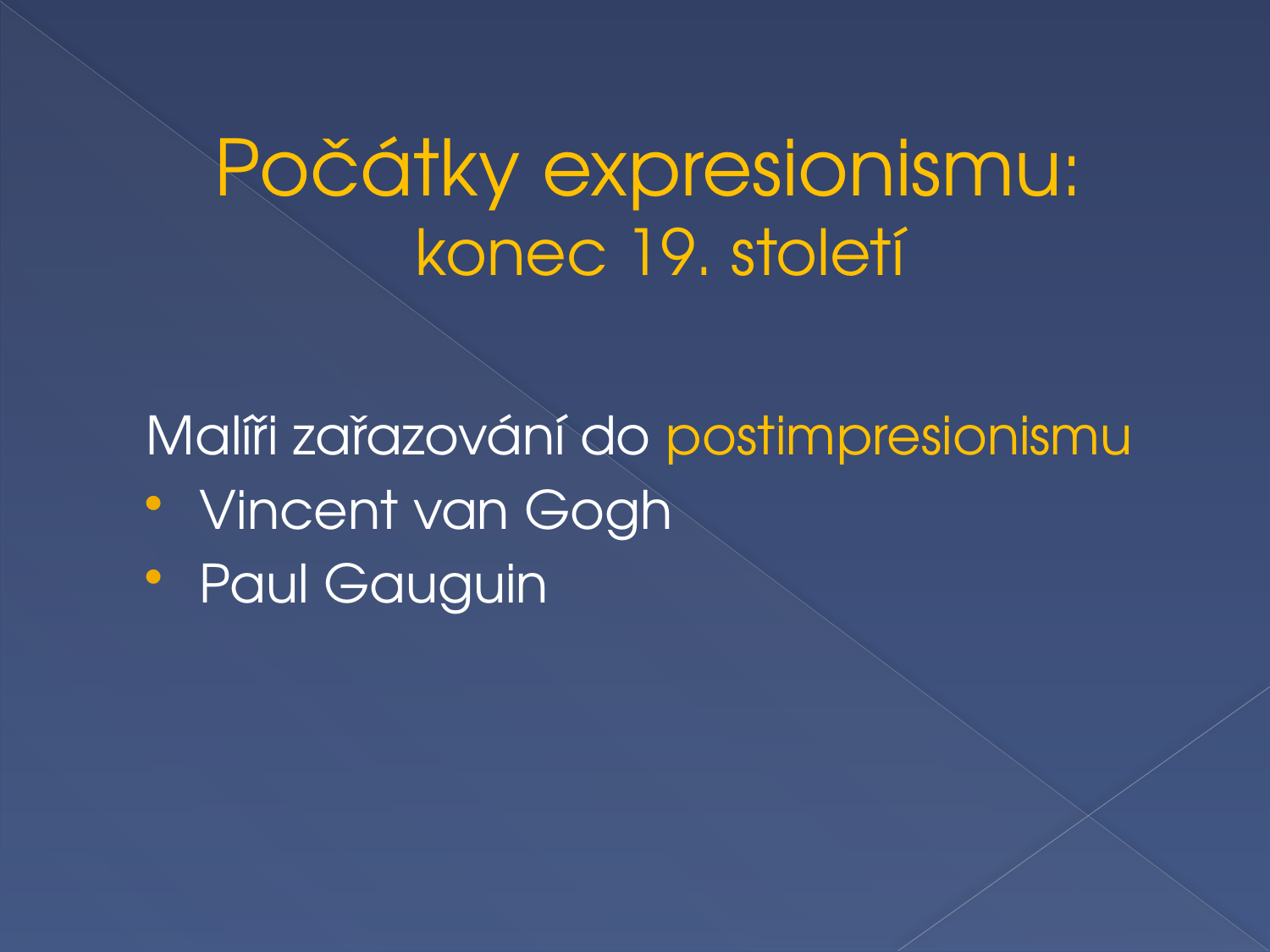

# Počátky expresionismu: konec 19. století
Malíři zařazování do postimpresionismu
Vincent van Gogh
Paul Gauguin